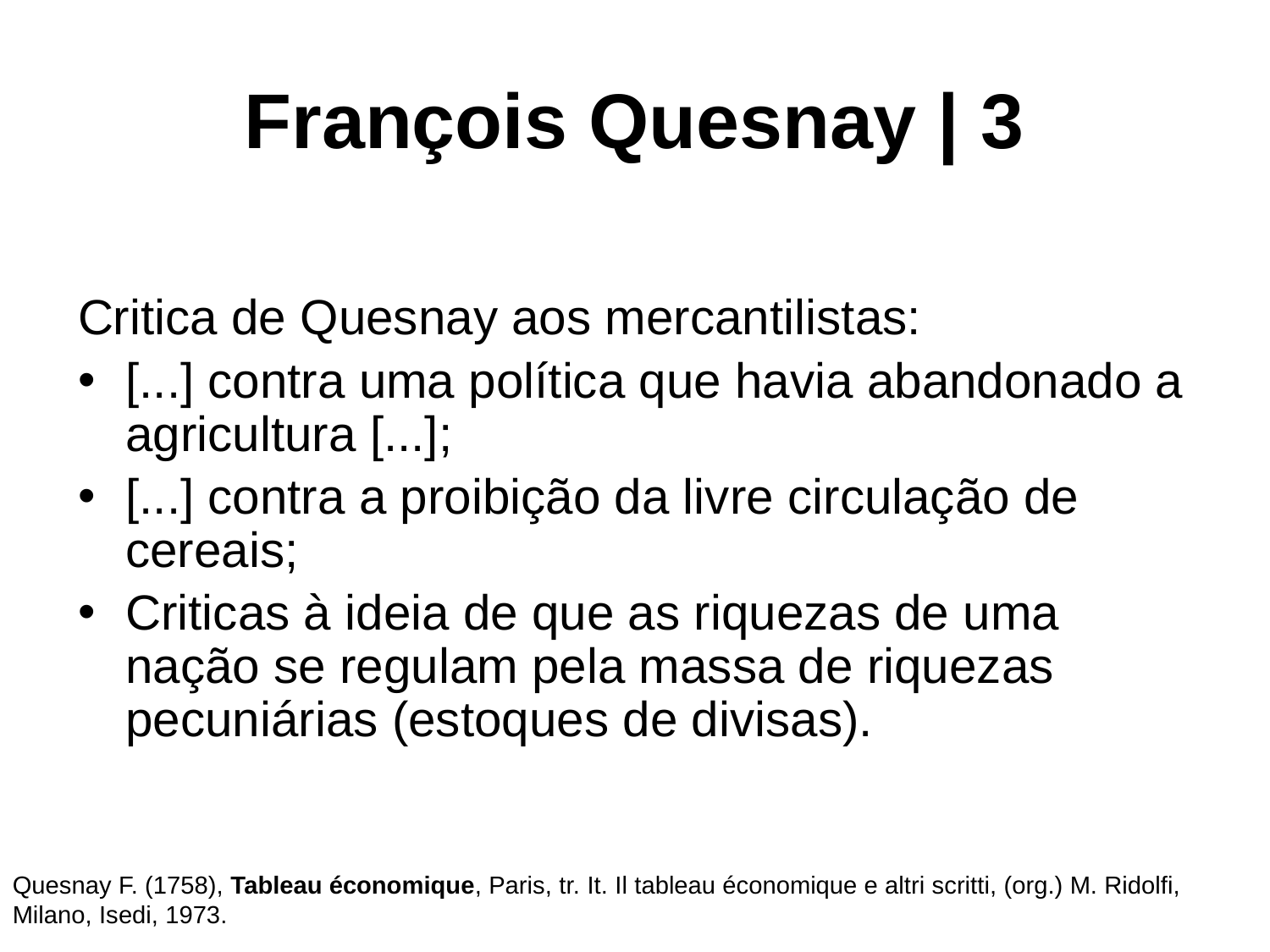

# François Quesnay | 3
Critica de Quesnay aos mercantilistas:
[...] contra uma política que havia abandonado a agricultura [...];
[...] contra a proibição da livre circulação de cereais;
Criticas à ideia de que as riquezas de uma nação se regulam pela massa de riquezas pecuniárias (estoques de divisas).

Quesnay F. (1758), Tableau économique, Paris, tr. It. Il tableau économique e altri scritti, (org.) M. Ridolfi, Milano, Isedi, 1973.